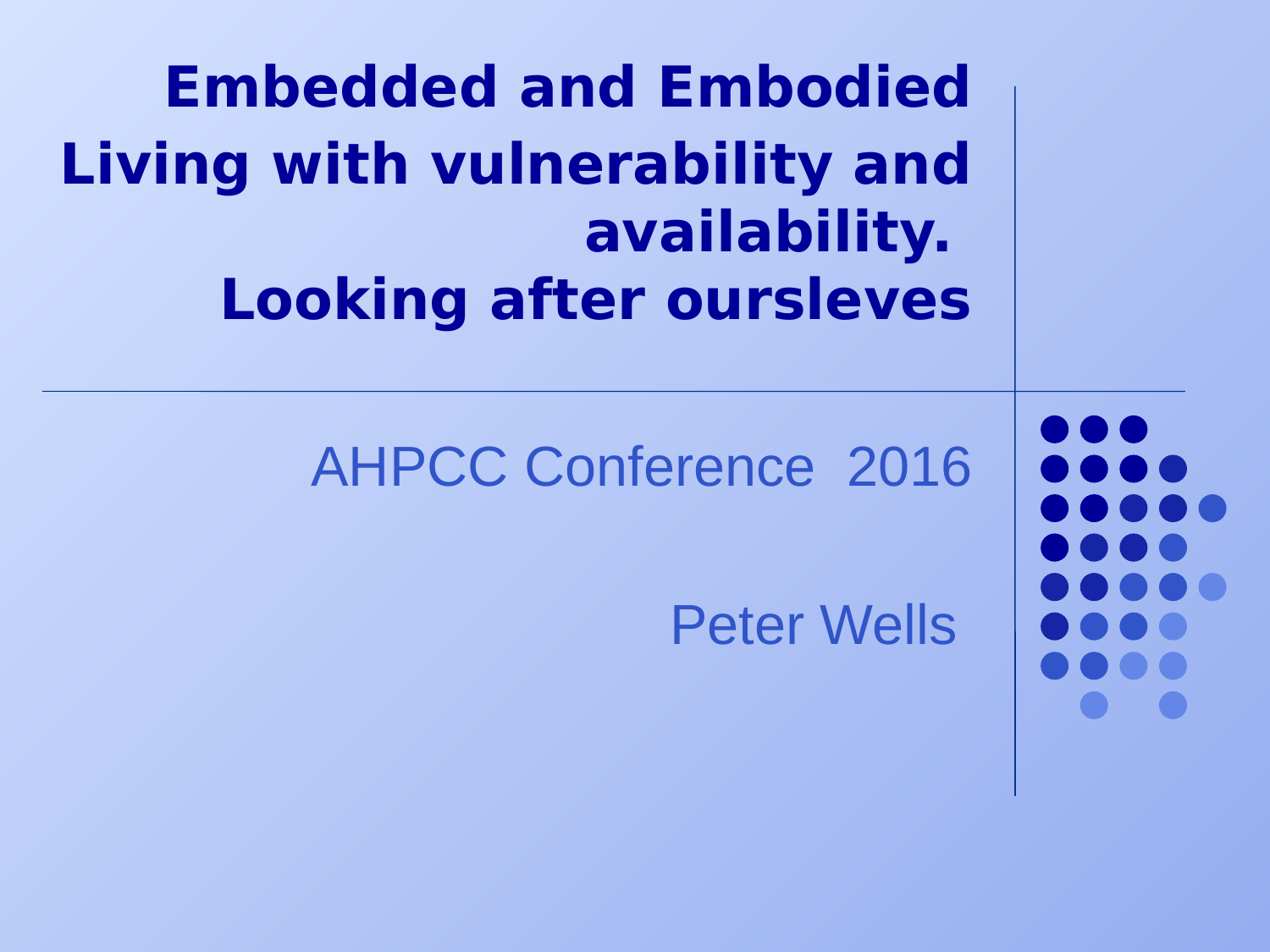

# Embedded and Embodied Living with vulnerability and availability. Looking after oursleves
AHPCC Conference  2016

Peter Wells